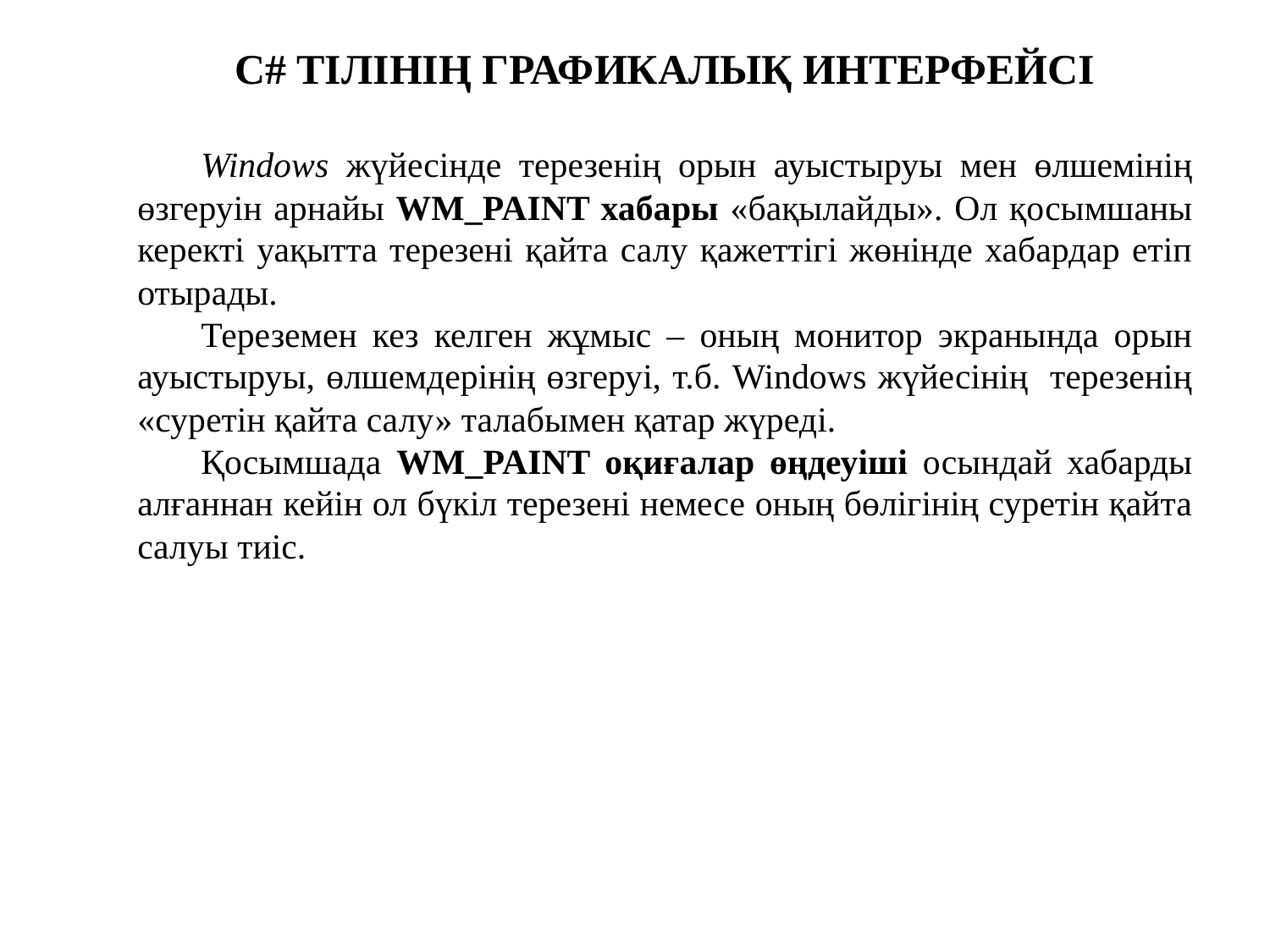

C# ТІЛІНІҢ ГРАФИКАЛЫҚ ИНТЕРФЕЙСІ
Windows жүйесінде терезенің орын ауыстыруы мен өлшемінің өзгеруін арнайы WM_PAINT хабары «бақылайды». Ол қосымшаны керекті уақытта терезені қайта салу қажеттігі жөнінде хабардар етіп отырады.
Тереземен кез келген жұмыс – оның монитор экранында орын ауыстыруы, өлшемдерінің өзгеруі, т.б. Windows жүйесінің  терезенің «суретін қайта салу» талабымен қатар жүреді.
Қосымшада WM_PAINT оқиғалар өңдеуіші осындай хабарды алғаннан кейін ол бүкіл терезені немесе оның бөлігінің суретін қайта салуы тиіс.